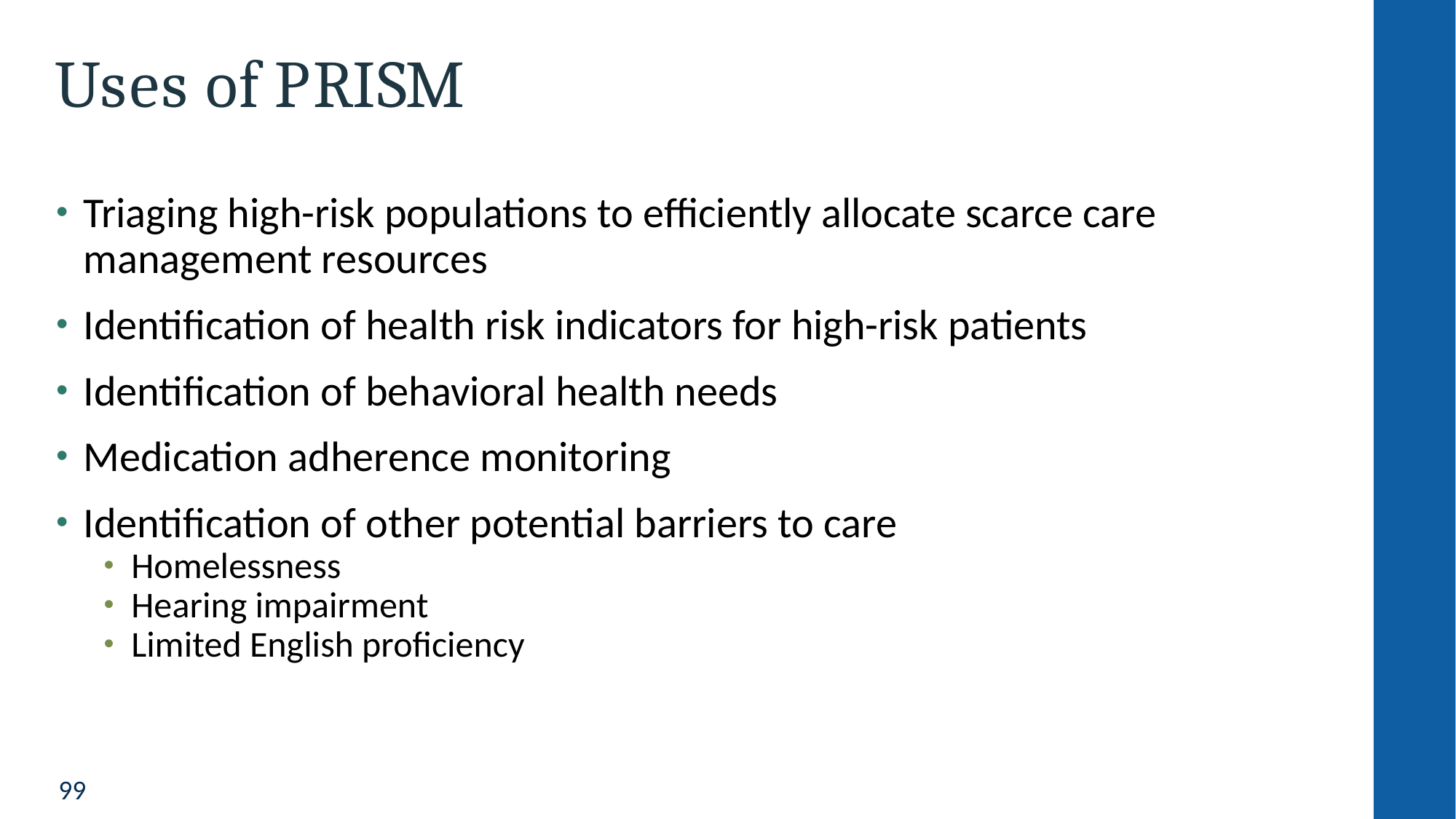

# Uses of PRISM
Triaging high-risk populations to efficiently allocate scarce care management resources
Identification of health risk indicators for high-risk patients
Identification of behavioral health needs
Medication adherence monitoring
Identification of other potential barriers to care
Homelessness
Hearing impairment
Limited English proficiency